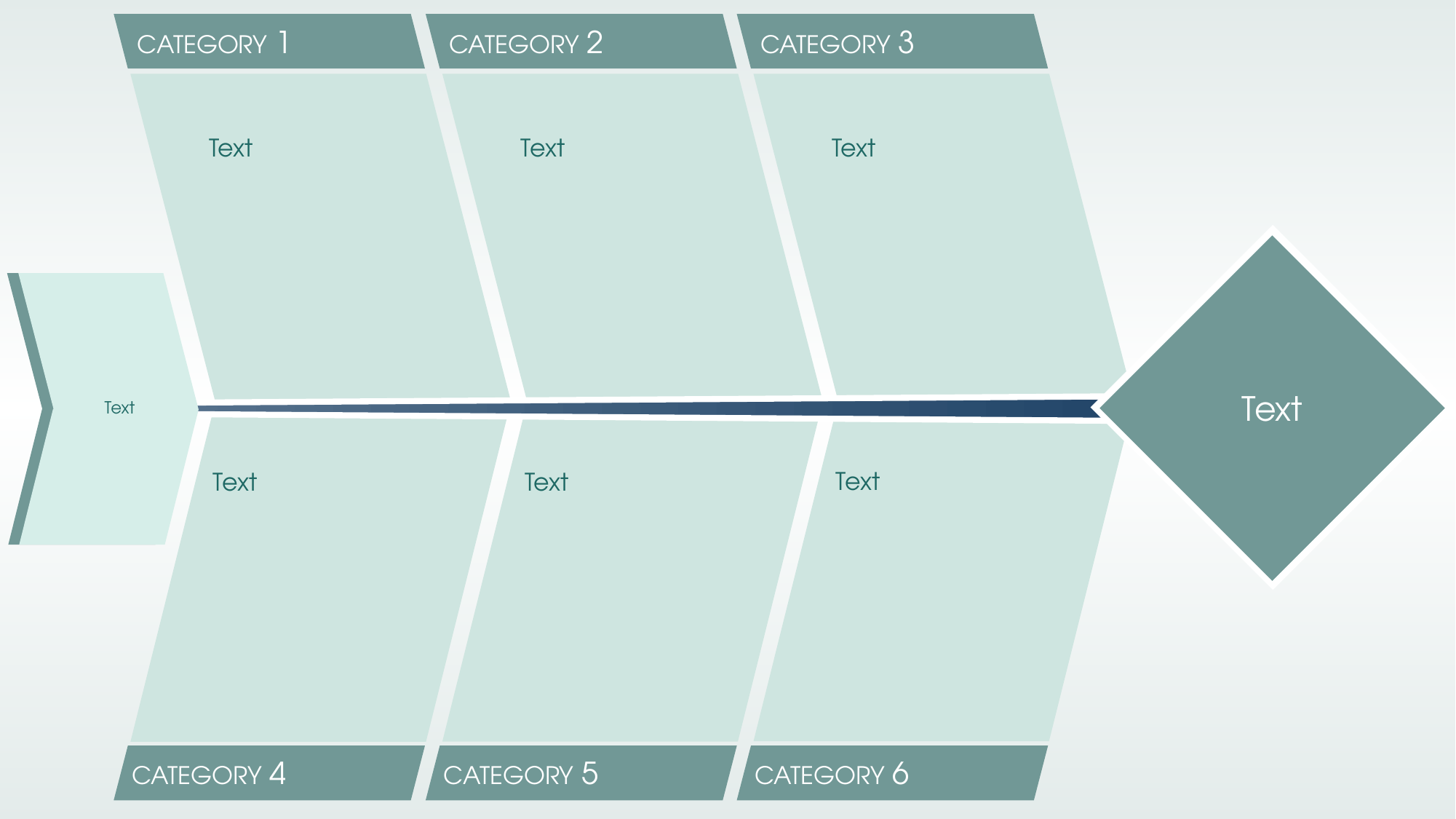

CATEGORY 1
CATEGORY 2
CATEGORY 3
Text
Text
Text

Text

Text
Text
Text
Text

CATEGORY 4
CATEGORY 5
CATEGORY 6